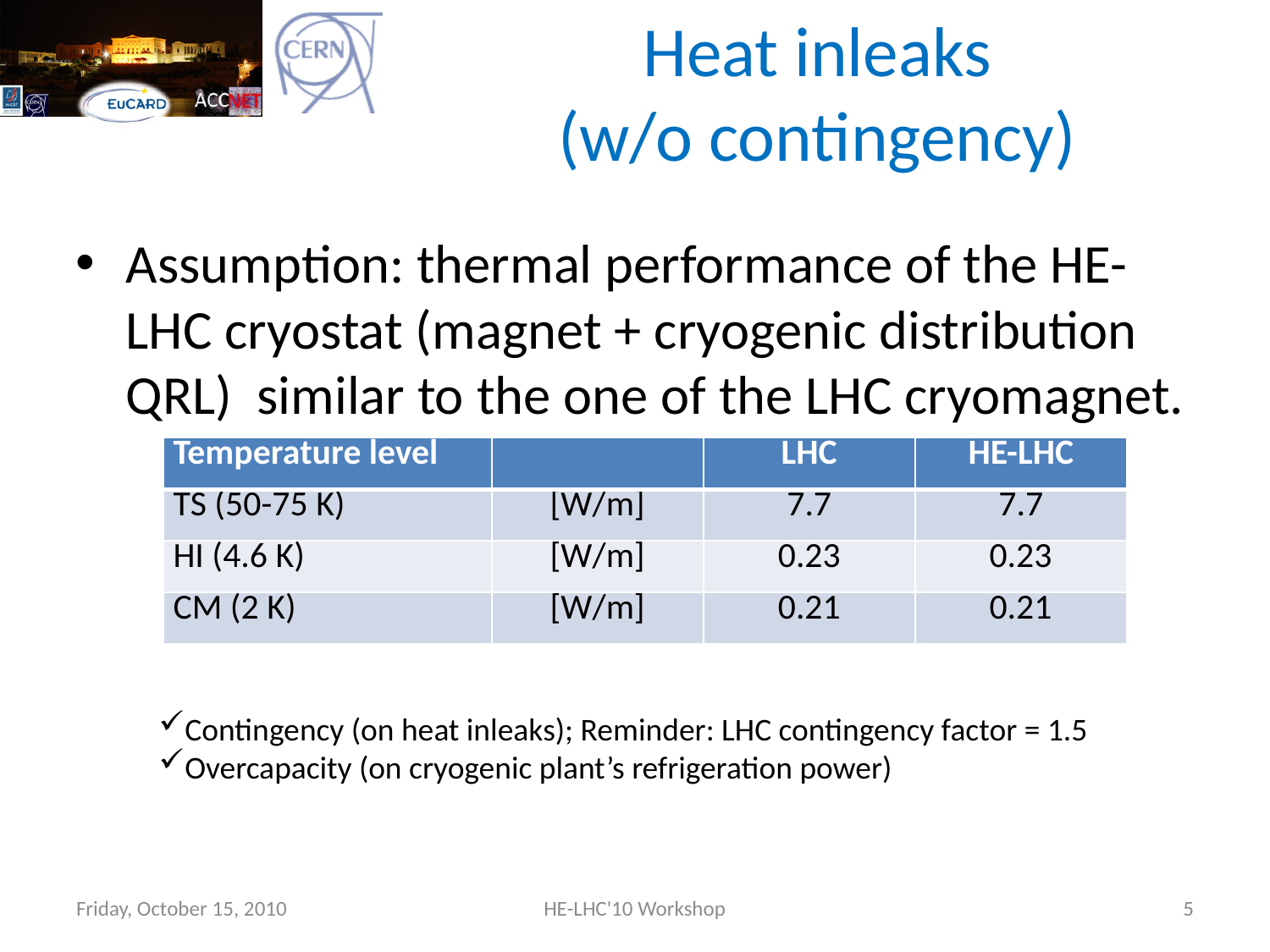

# Heat inleaks (w/o contingency)
Assumption: thermal performance of the HE-LHC cryostat (magnet + cryogenic distribution QRL)  similar to the one of the LHC cryomagnet.
| Temperature level |  | LHC | HE-LHC |
| --- | --- | --- | --- |
| TS (50-75 K) | [W/m] | 7.7 | 7.7 |
| HI (4.6 K) | [W/m] | 0.23 | 0.23 |
| CM (2 K) | [W/m] | 0.21 | 0.21 |
Contingency (on heat inleaks); Reminder: LHC contingency factor = 1.5
Overcapacity (on cryogenic plant’s refrigeration power)
Friday, October 15, 2010
HE-LHC'10 Workshop
5